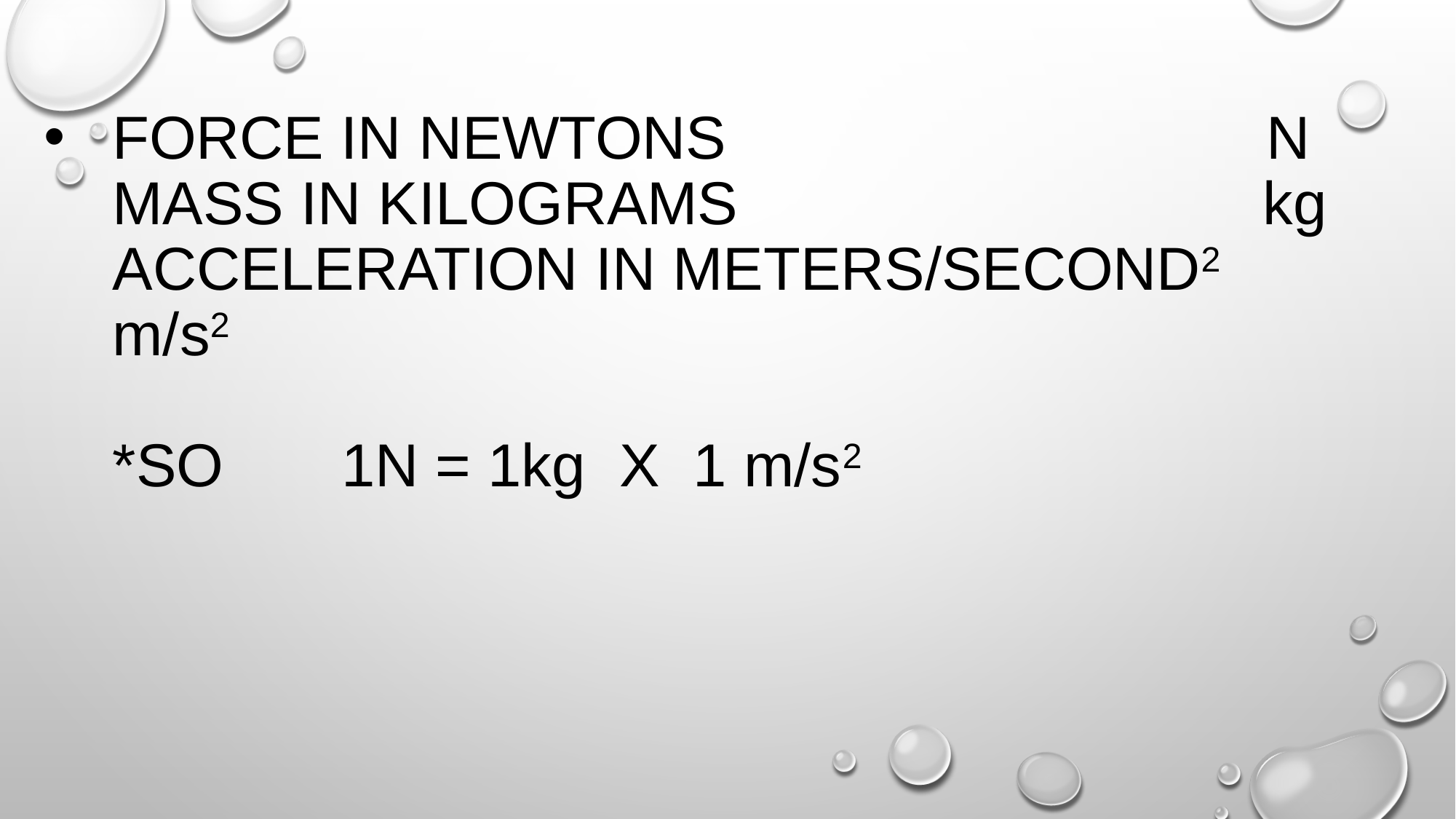

# Force in newtons                                n mass in kilograms                               kg ACCELERATION IN METERS/SECOND2        m/s2 *SO       1N = 1kg  X  1 m/s2